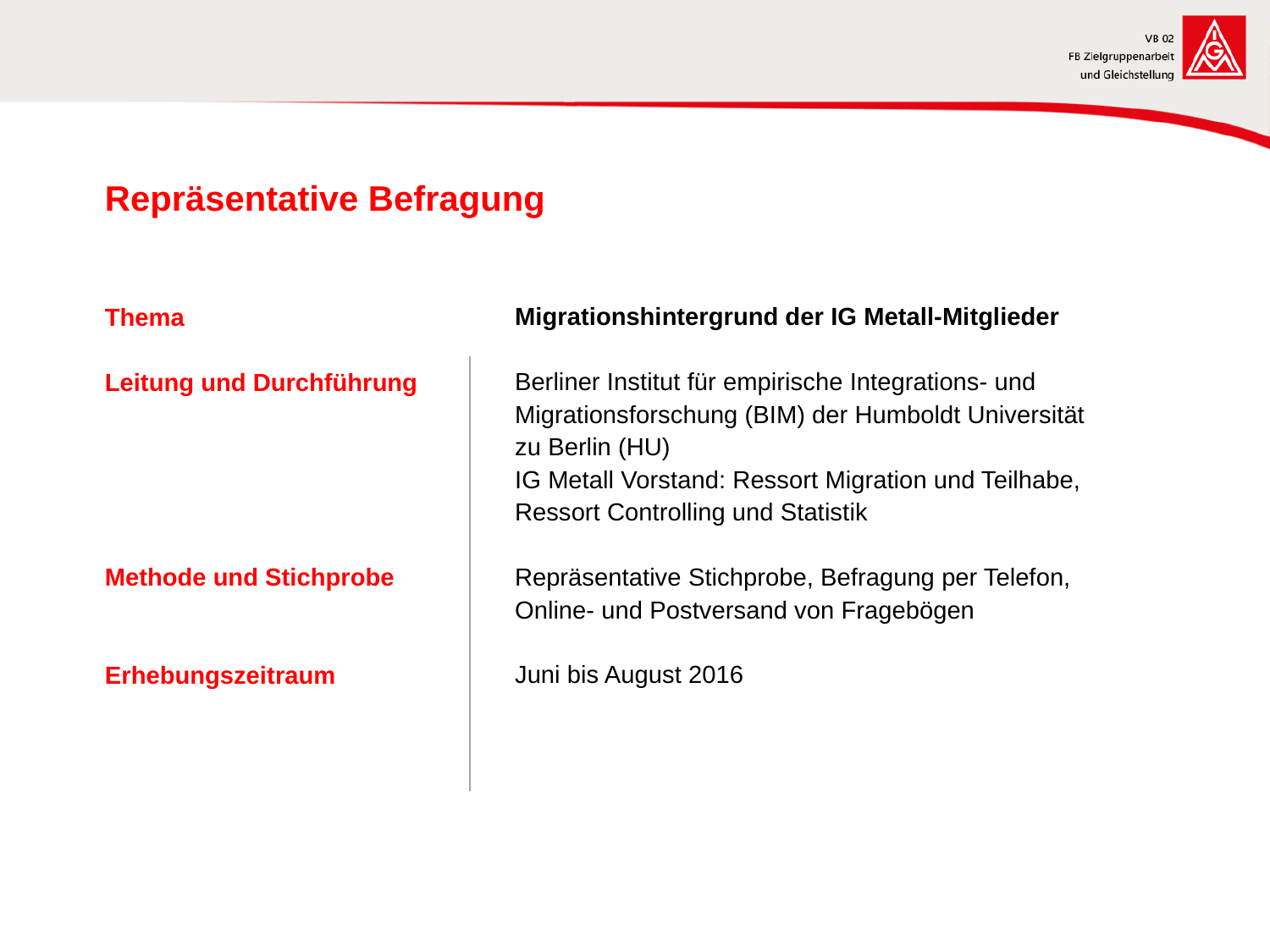

#
Repräsentative Befragung
Migrationshintergrund der IG Metall-Mitglieder

Berliner Institut für empirische Integrations- und Migrationsforschung (BIM) der Humboldt Universität zu Berlin (HU)
IG Metall Vorstand: Ressort Migration und Teilhabe,
Ressort Controlling und Statistik

Repräsentative Stichprobe, Befragung per Telefon, Online- und Postversand von Fragebögen
Juni bis August 2016

Thema

Leitung und Durchführung

Methode und Stichprobe

Erhebungszeitraum